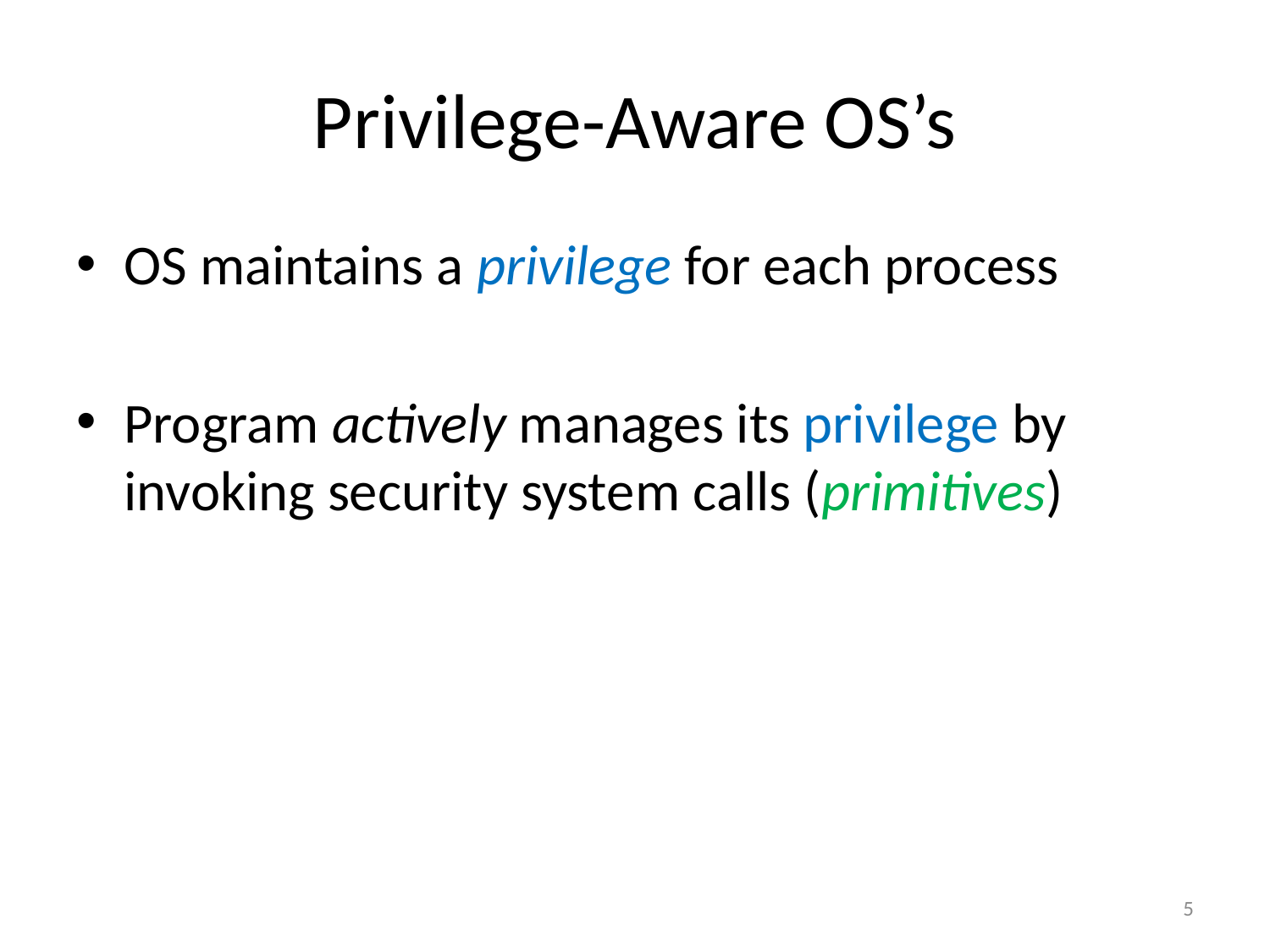

# Privilege-Aware OS’s
OS maintains a privilege for each process

Program actively manages its privilege by
invoking security system calls (primitives)
5